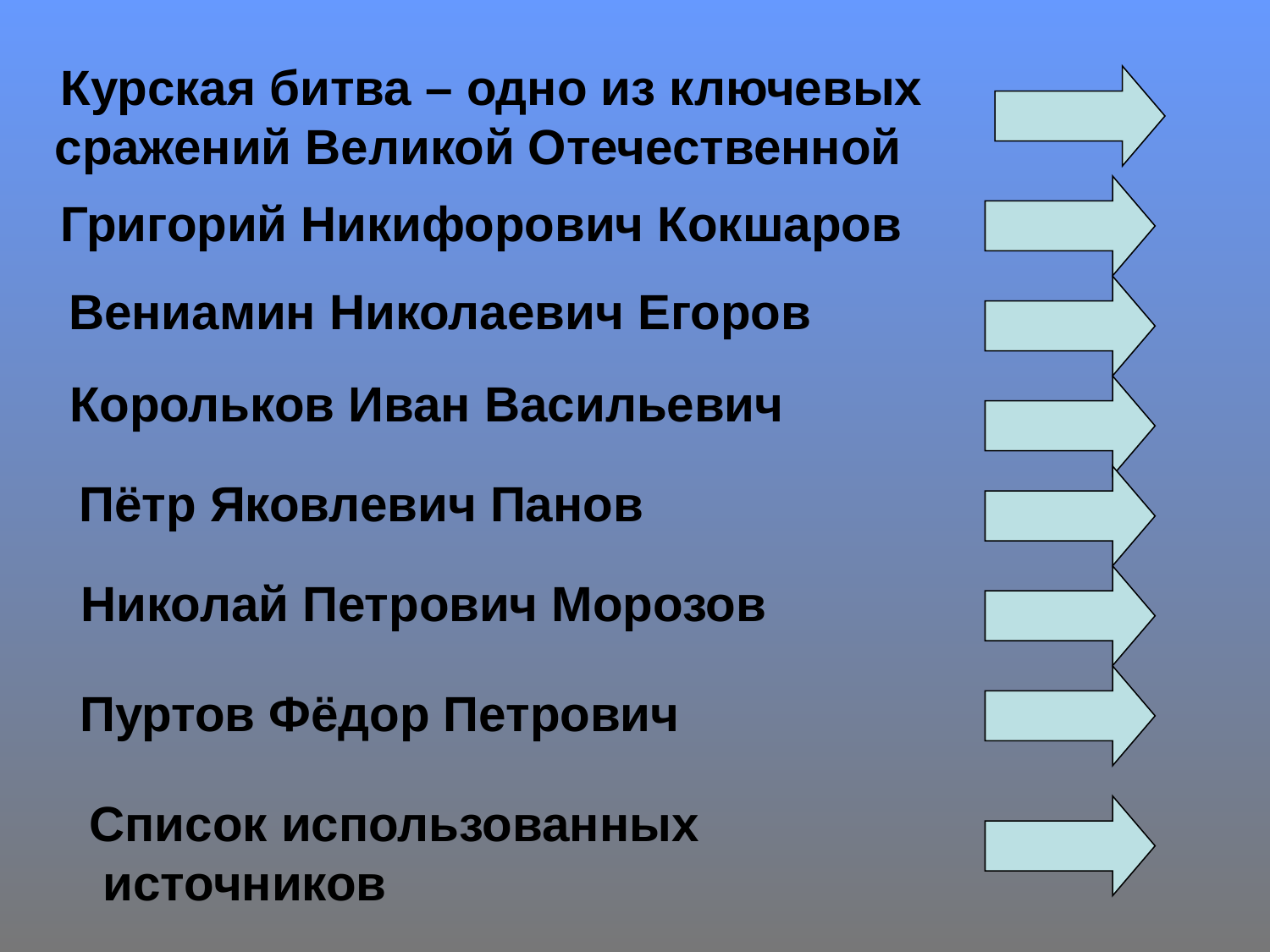

Курская битва – одно из ключевых сражений Великой Отечественной

Григорий Никифорович Кокшаров
Вениамин Николаевич Егоров

Корольков Иван Васильевич

Пётр Яковлевич Панов

Николай Петрович Морозов

Пуртов Фёдор Петрович
Список использованных
 источников